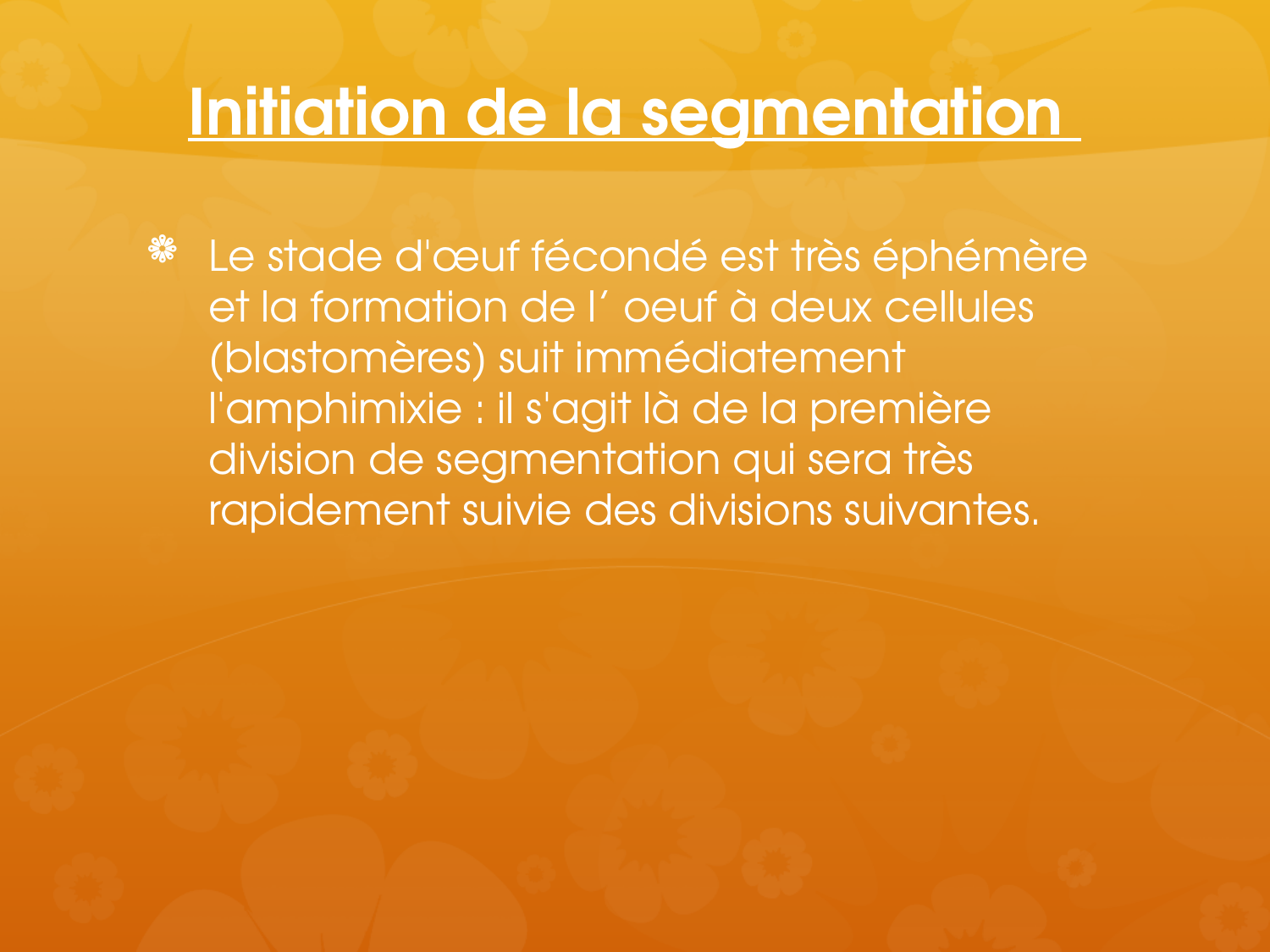

# Initiation de la segmentation
Le stade d'œuf fécondé est très éphémère et la formation de l’ oeuf à deux cellules (blastomères) suit immédiatement l'amphimixie : il s'agit là de la première division de segmentation qui sera très rapidement suivie des divisions suivantes.